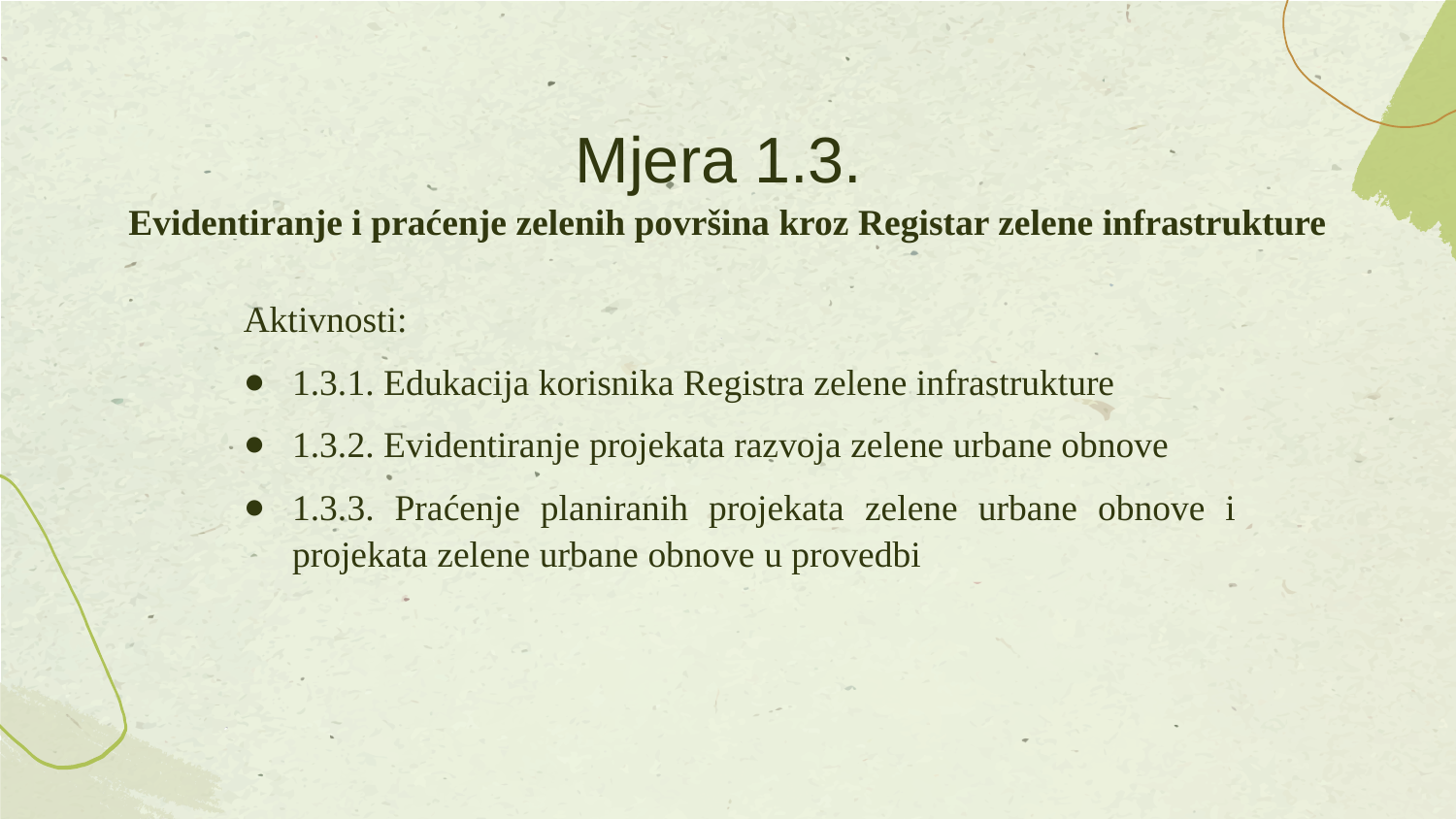

# Mjera 1.3. Evidentiranje i praćenje zelenih površina kroz Registar zelene infrastrukture
Aktivnosti:
1.3.1. Edukacija korisnika Registra zelene infrastrukture
1.3.2. Evidentiranje projekata razvoja zelene urbane obnove
1.3.3. Praćenje planiranih projekata zelene urbane obnove i projekata zelene urbane obnove u provedbi